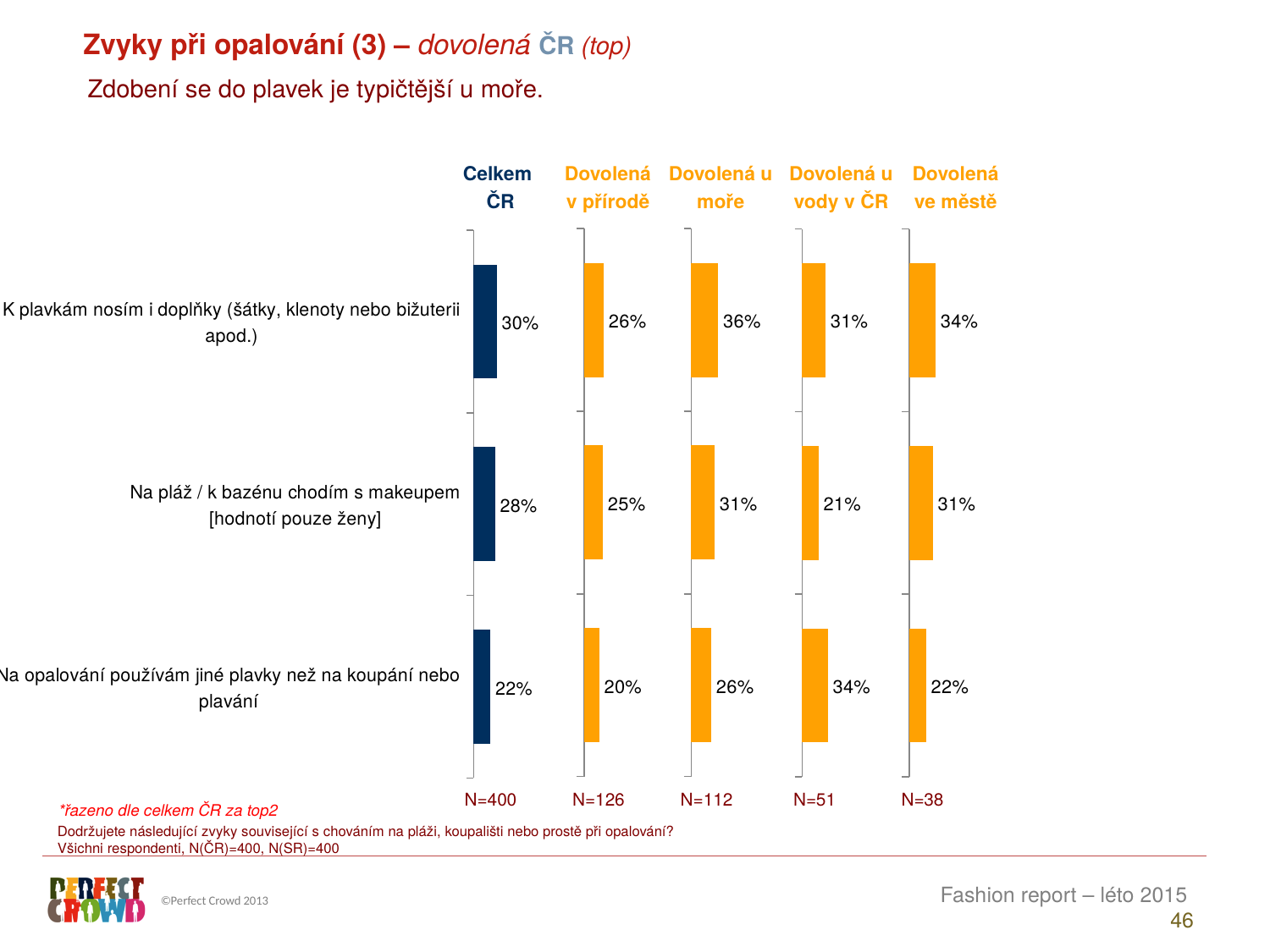

Zvyky při opalování (3) – dovolená ČR (top)
Zdobení se do plavek je typičtější u moře.
| Celkem ČR | Dovolená v přírodě | Dovolená u moře | Dovolená u vody v ČR | Dovolená ve městě |
| --- | --- | --- | --- | --- |

### Chart

| Category | Dovolená v přírodě |
|---|---|
| Na opalování používám jiné plavky než na koupání nebo plavání | 20.012091990485217 |
| Na pláž / k bazénu chodím s makeupem
[hodnotí pouze ženy] | 24.901455213751174 |
| K plavkám nosím i doplňky (šátky, klenoty nebo bižuterii apod.) | 26.051402519789068 |

### Chart

| Category | Dovolená u moře |
|---|---|
| Na opalování používám jiné plavky než na koupání nebo plavání | 26.277984839169722 |
| Na pláž / k bazénu chodím s makeupem
[hodnotí pouze ženy] | 30.832463409041143 |
| K plavkám nosím i doplňky (šátky, klenoty nebo bižuterii apod.) | 35.55016685873686 |

### Chart

| Category | Celkem ČR |
|---|---|
| Na opalování používám jiné plavky než na koupání nebo plavání | 21.64322599229766 |
| Na pláž / k bazénu chodím s makeupem
[hodnotí pouze ženy] | 27.613831775871063 |
| K plavkám nosím i doplňky (šátky, klenoty nebo bižuterii apod.) | 29.609092427140077 |

### Chart

| Category | Dovolená u vody v ČR |
|---|---|
| Na opalování používám jiné plavky než na koupání nebo plavání | 33.8010626432361 |
| Na pláž / k bazénu chodím s makeupem
[hodnotí pouze ženy] | 21.4753871220381 |
| K plavkám nosím i doplňky (šátky, klenoty nebo bižuterii apod.) | 30.66448478783673 |

### Chart

| Category | Dovolená ve městě |
|---|---|
| Na opalování používám jiné plavky než na koupání nebo plavání | 21.963820404705196 |
| Na pláž / k bazénu chodím s makeupem
[hodnotí pouze ženy] | 30.882473084820315 |
| K plavkám nosím i doplňky (šátky, klenoty nebo bižuterii apod.) | 34.47697981900915 |
| N=400 | N=126 | N=112 | N=51 | N=38 |
| --- | --- | --- | --- | --- |
*řazeno dle celkem ČR za top2
Dodržujete následující zvyky související s chováním na pláži, koupališti nebo prostě při opalování?
Všichni respondenti, N(ČR)=400, N(SR)=400